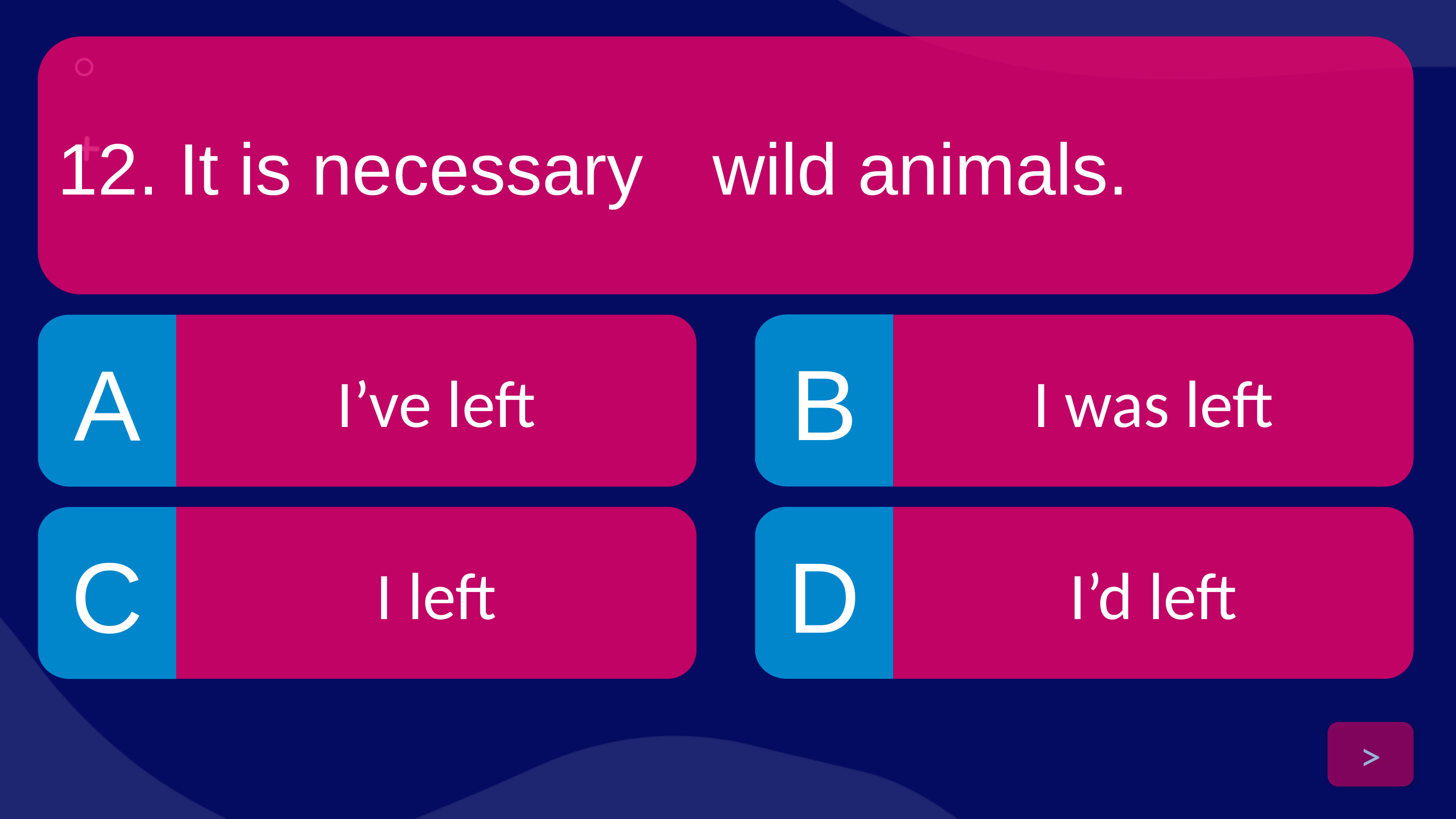

12. It is necessary	wild animals.
B
A
I’ve left
I was left
I left
D
I’d left
C
>